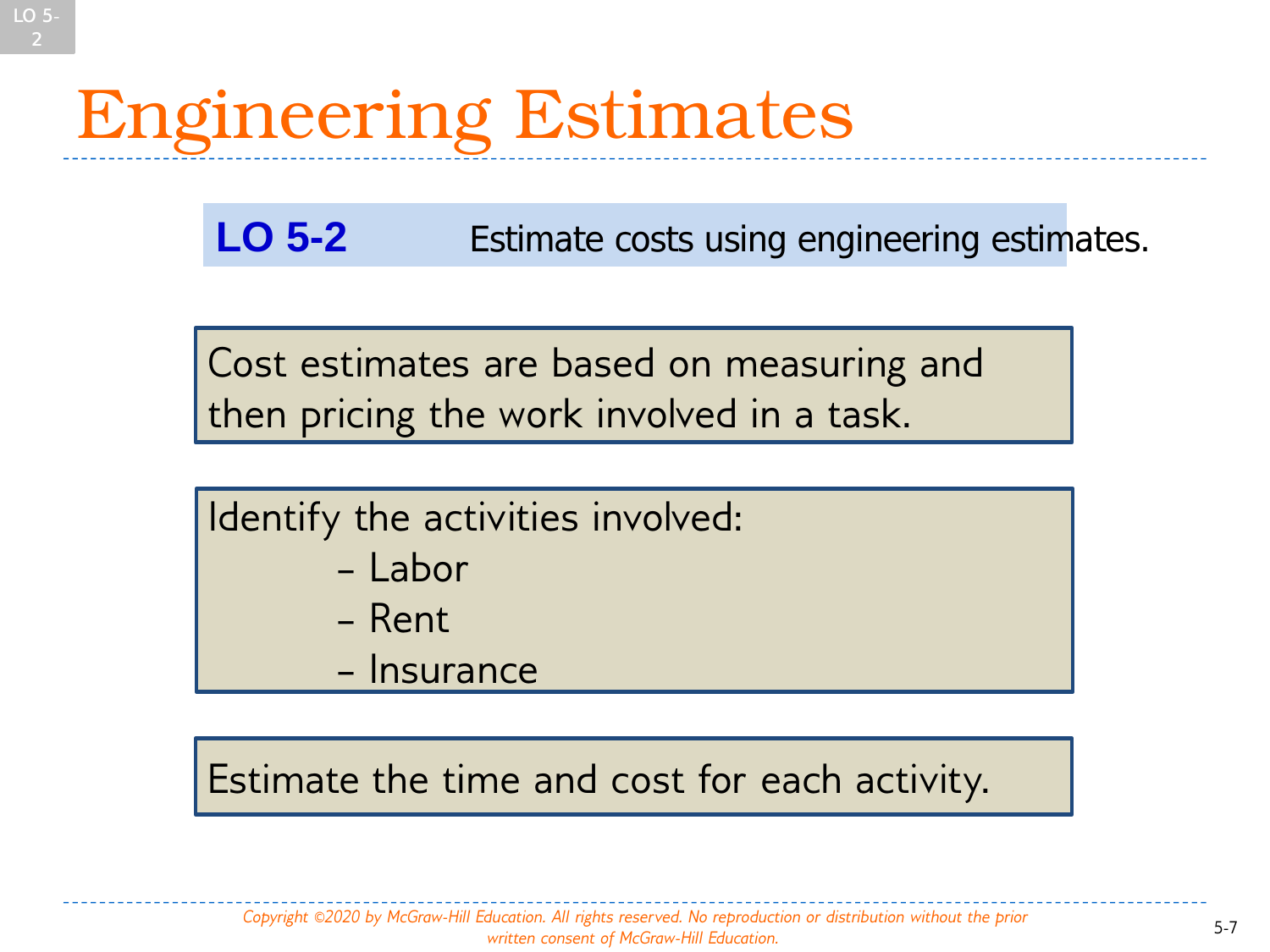

LO 5-2
# Engineering Estimates
LO 5-2	Estimate costs using engineering estimates.
Cost estimates are based on measuring and
then pricing the work involved in a task.
Identify the activities involved:
	– Labor
	– Rent
	– Insurance
Estimate the time and cost for each activity.